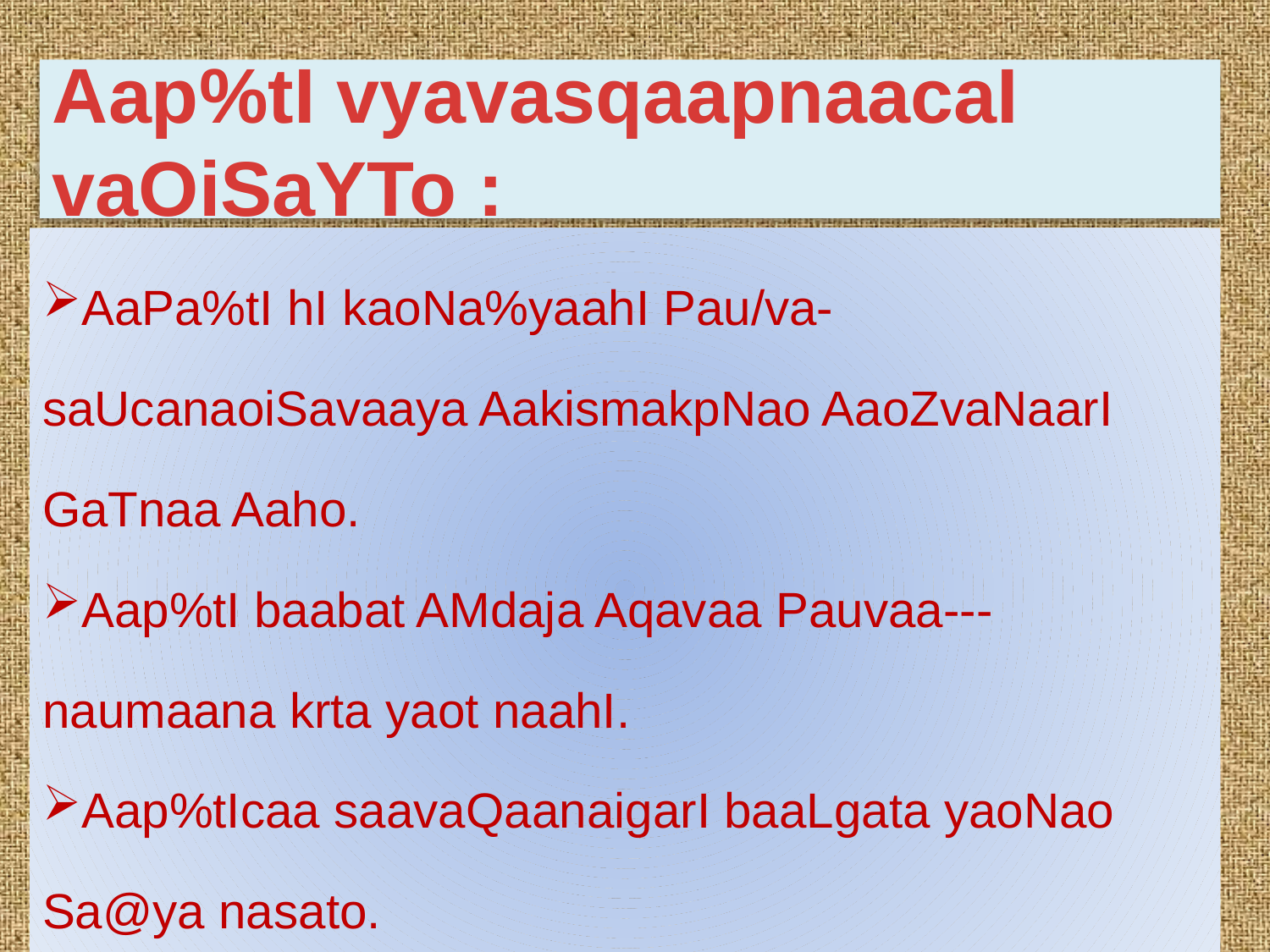

# Aap%tI vyavasqaapnaacaI vaOiSaYTo :
AaPa%tI hI kaoNa%yaahI Pau/va-saUcanaoiSavaaya AakismakpNao AaoZvaNaarI GaTnaa Aaho.
Aap%tI baabat AMdaja Aqavaa Pauvaa---naumaana krta yaot naahI.
Aap%tIcaa saavaQaanaigarI baaLgata yaoNao Sa@ya nasato.
Aap%tIpasaUna haoNaarI hanaI Aqavaa nauksaana maaozo va vyaapk Asato.